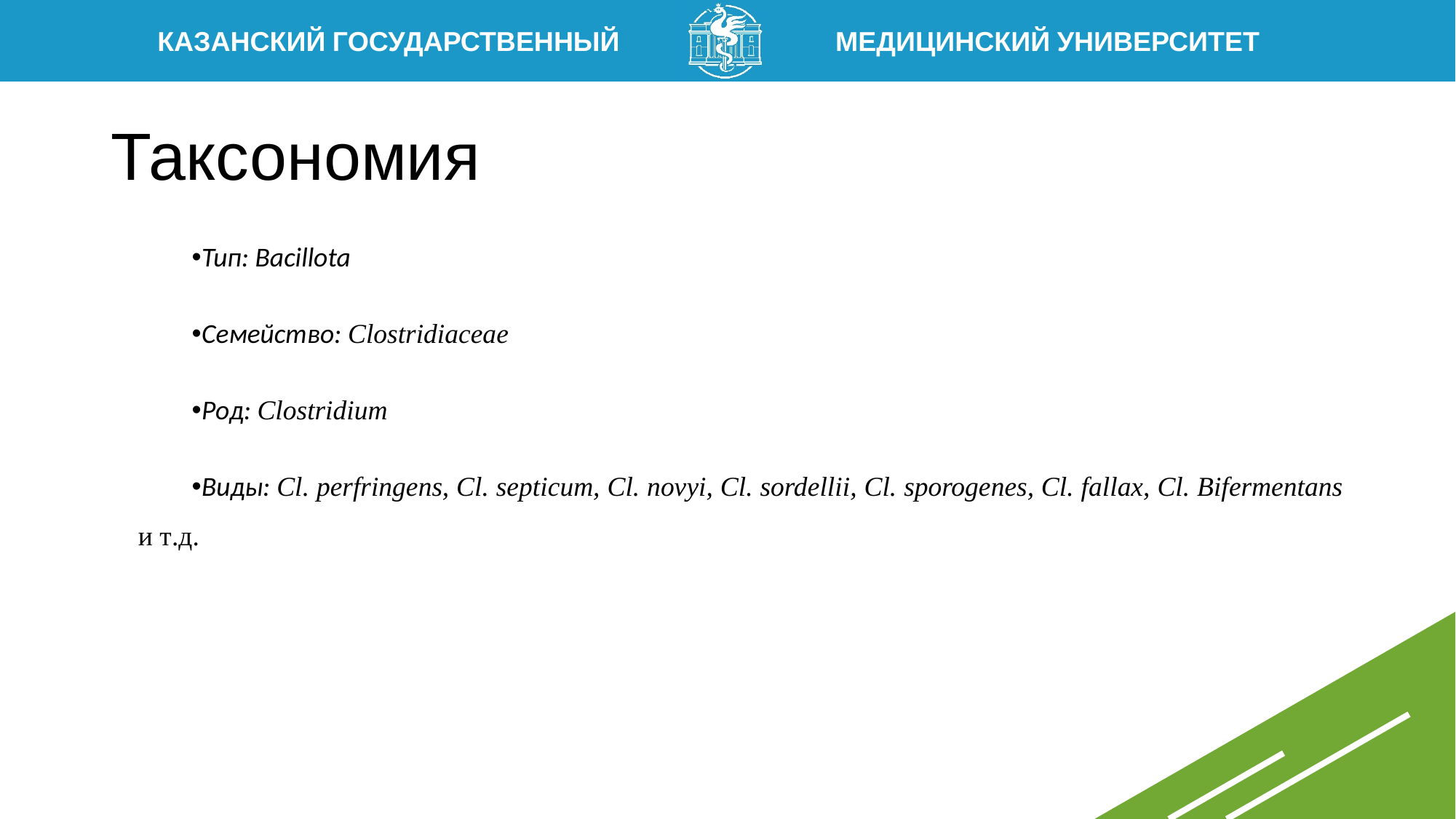

# Таксономия
Тип: Bacillota
Семейство: Clostridiaceae
Род: Clostridium
Виды: Cl. perfringens, Cl. septicum, Cl. novyi, Cl. sordellii, Cl. sporogenes, Cl. fallax, Cl. Bifermentans и т.д.